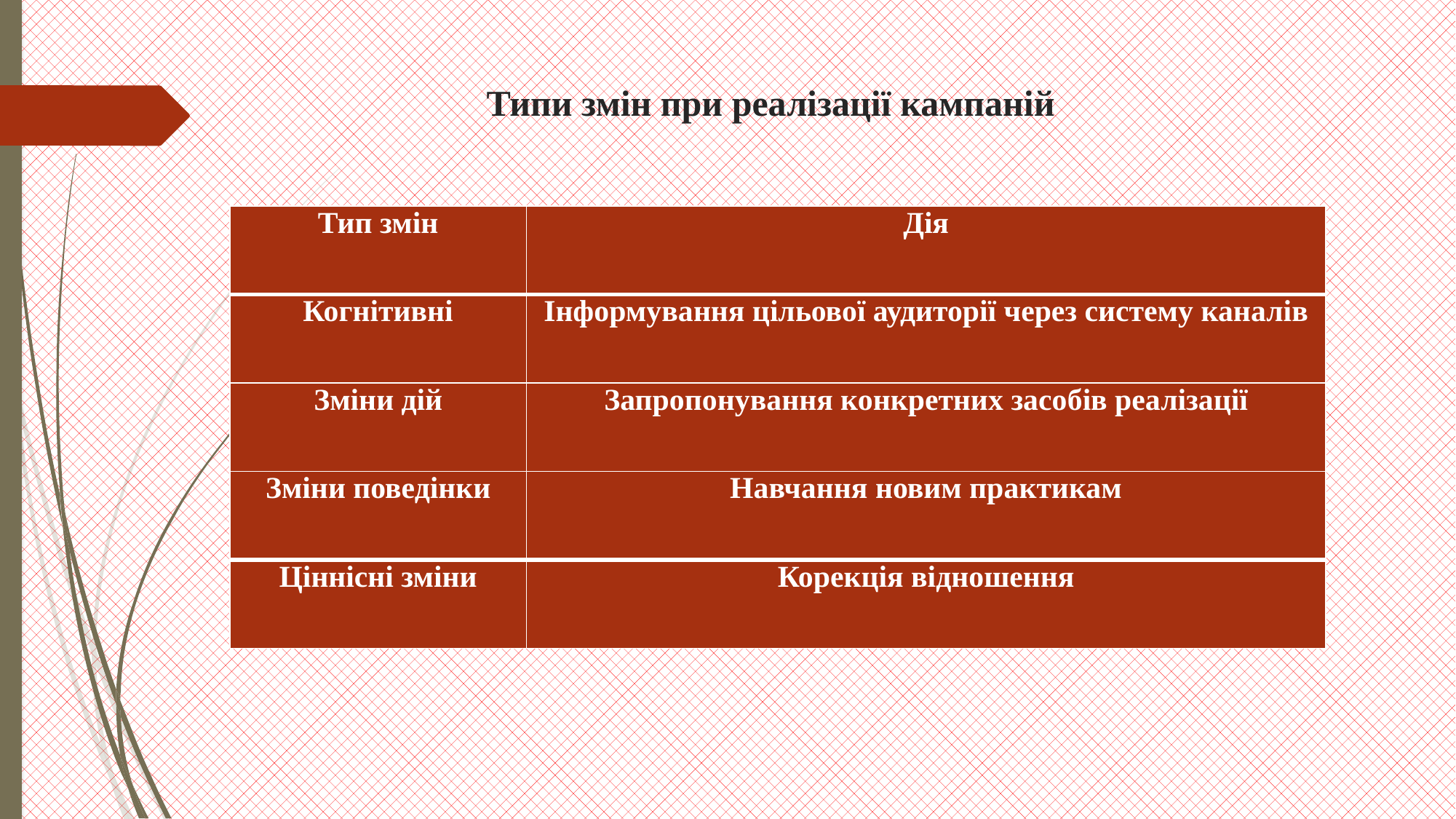

# Типи змін при реалізації кампаній
| Тип змін | Дія |
| --- | --- |
| Когнітивні | Інформування цільової аудиторії через систему каналів |
| Зміни дій | Запропонування конкретних засобів реалізації |
| Зміни поведінки | Навчання новим практикам |
| Ціннісні зміни | Корекція відношення |